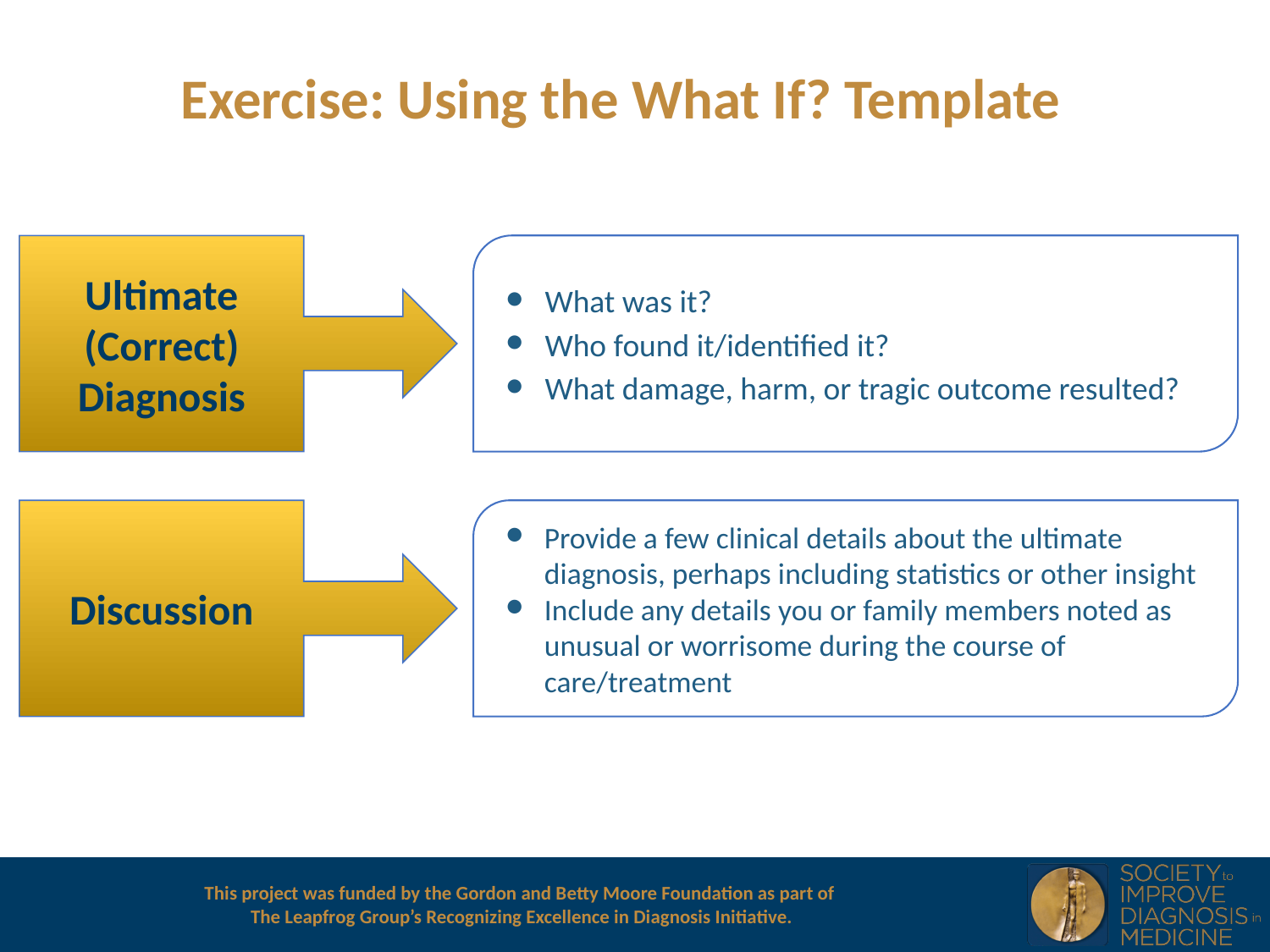

# Exercise: Using the What If? Template
Ultimate (Correct) Diagnosis
What was it?
Who found it/identified it?
What damage, harm, or tragic outcome resulted?
Discussion
Provide a few clinical details about the ultimate diagnosis, perhaps including statistics or other insight
Include any details you or family members noted as unusual or worrisome during the course of care/treatment